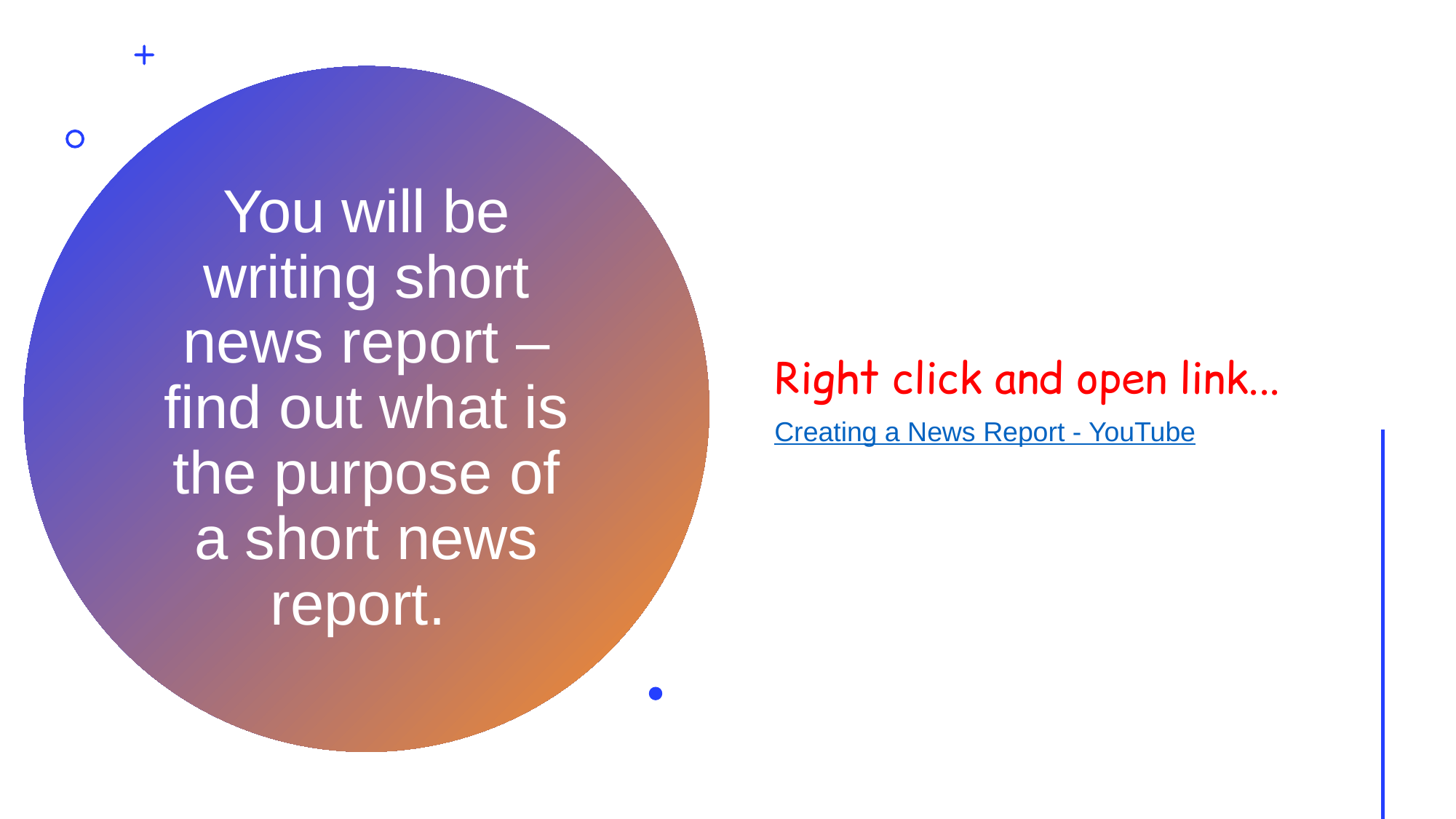

Right click and open link...
Creating a News Report - YouTube

# You will be writing short news report – find out what is the purpose of a short news report.